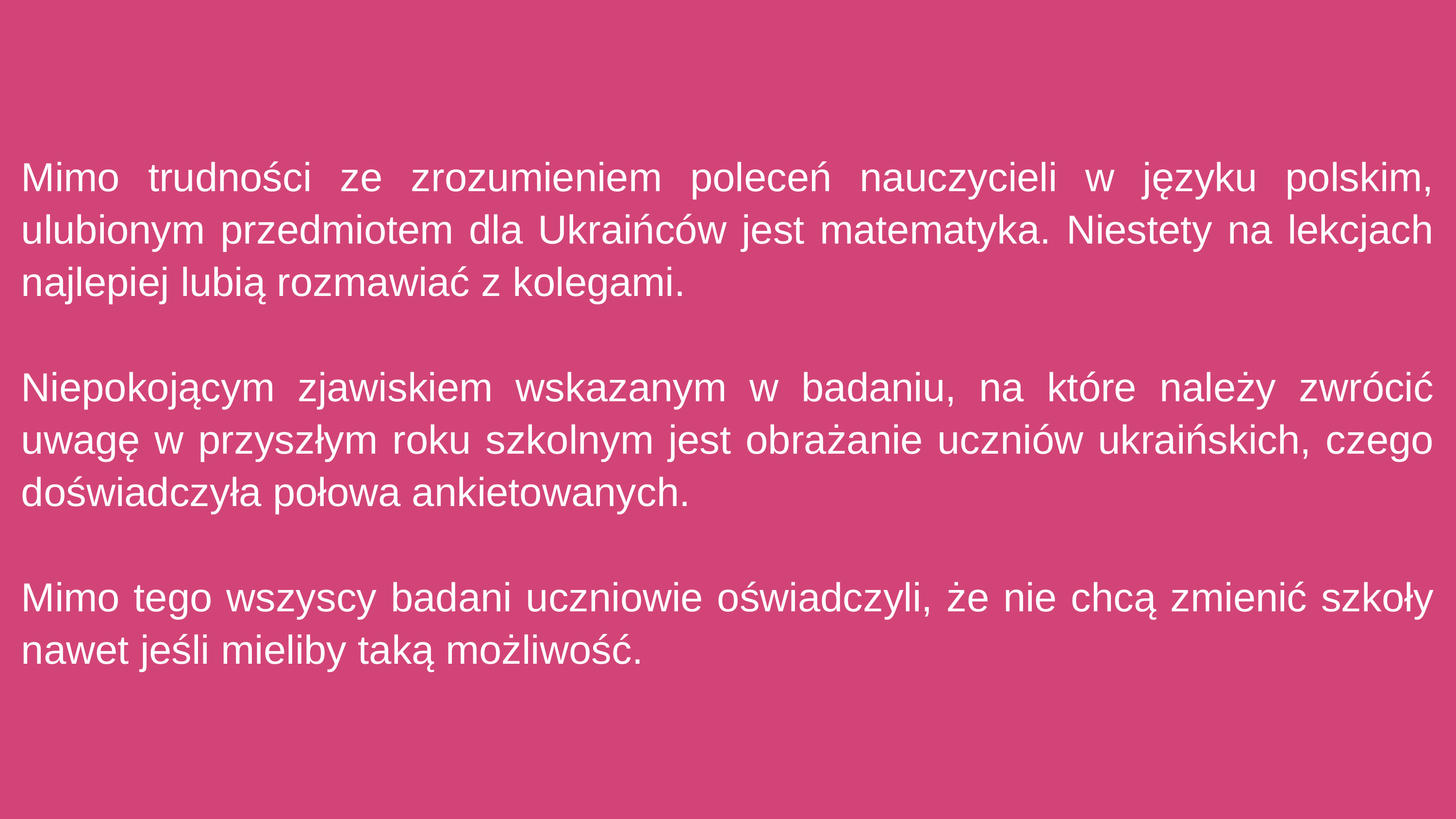

Mimo trudności ze zrozumieniem poleceń nauczycieli w języku polskim, ulubionym przedmiotem dla Ukraińców jest matematyka. Niestety na lekcjach najlepiej lubią rozmawiać z kolegami.

Niepokojącym zjawiskiem wskazanym w badaniu, na które należy zwrócić uwagę w przyszłym roku szkolnym jest obrażanie uczniów ukraińskich, czego doświadczyła połowa ankietowanych.

Mimo tego wszyscy badani uczniowie oświadczyli, że nie chcą zmienić szkoły nawet jeśli mieliby taką możliwość.